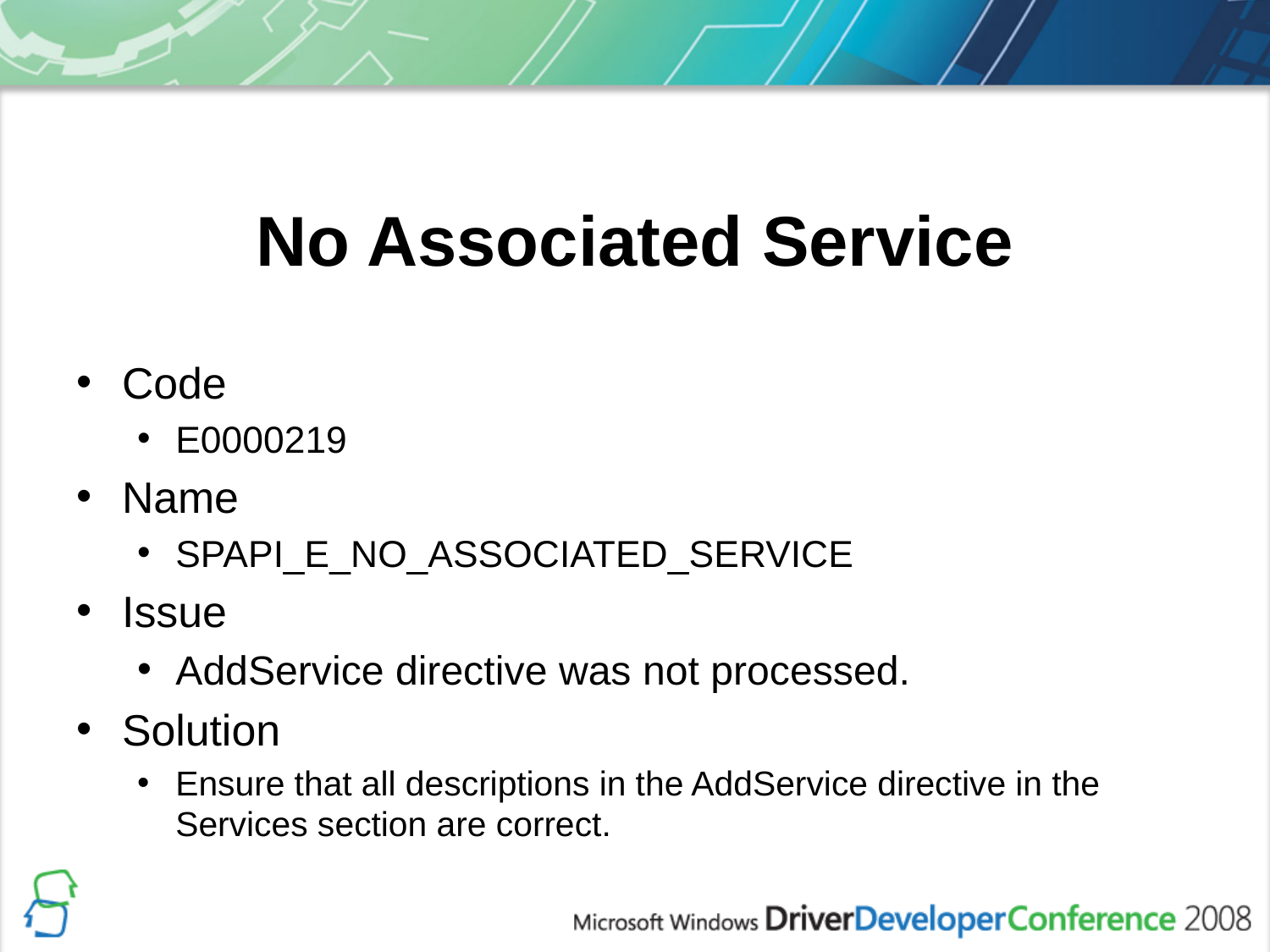

# No Associated Service
Code
E0000219
Name
SPAPI_E_NO_ASSOCIATED_SERVICE
Issue
AddService directive was not processed.
Solution
Ensure that all descriptions in the AddService directive in the Services section are correct.